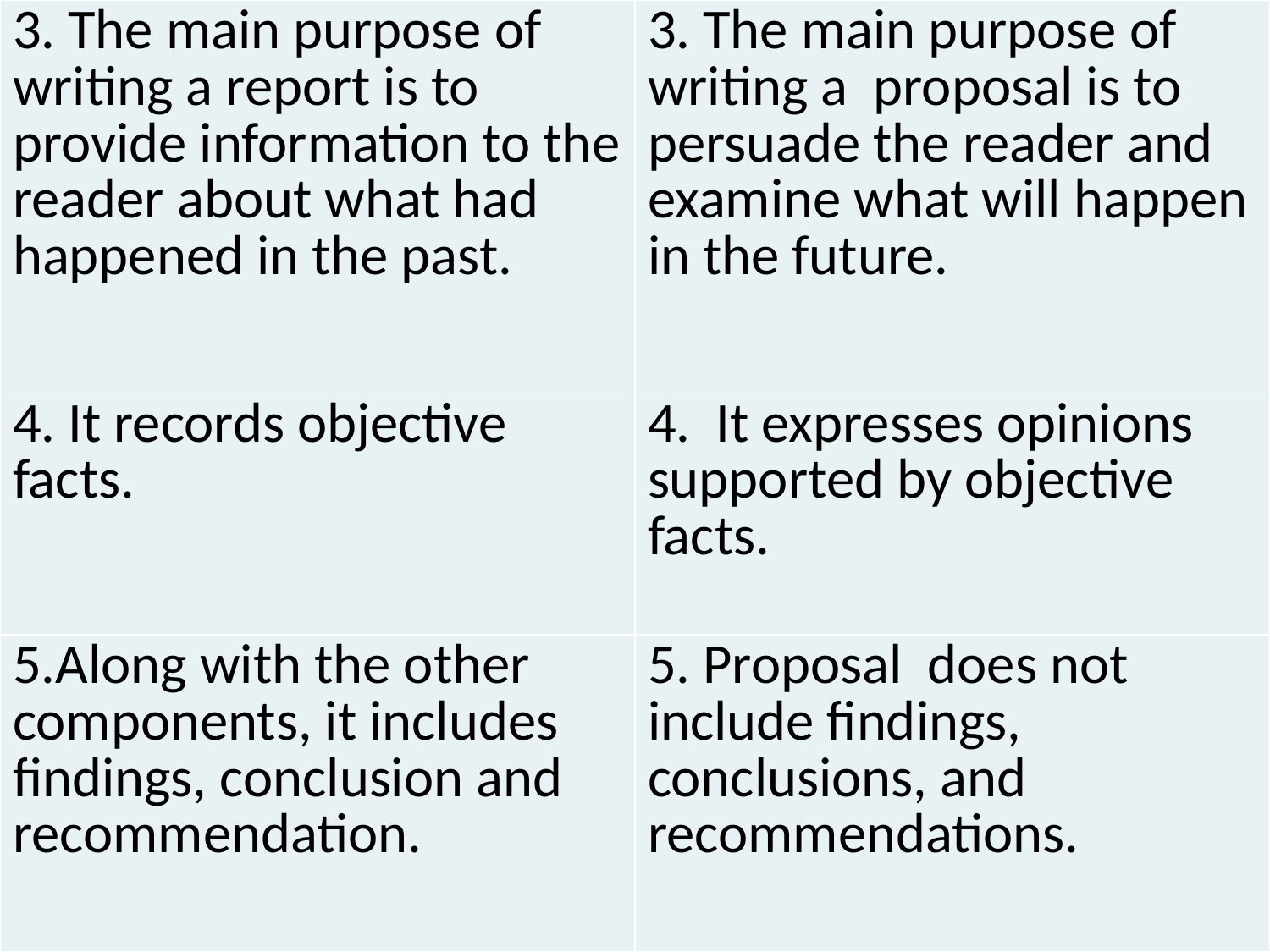

| 3. The main purpose of writing a report is to provide information to the reader about what had happened in the past. | 3. The main purpose of writing a proposal is to persuade the reader and examine what will happen in the future. |
| --- | --- |
| 4. It records objective facts. | 4. It expresses opinions supported by objective facts. |
| 5.Along with the other components, it includes findings, conclusion and recommendation. | 5. Proposal does not include findings, conclusions, and recommendations. |